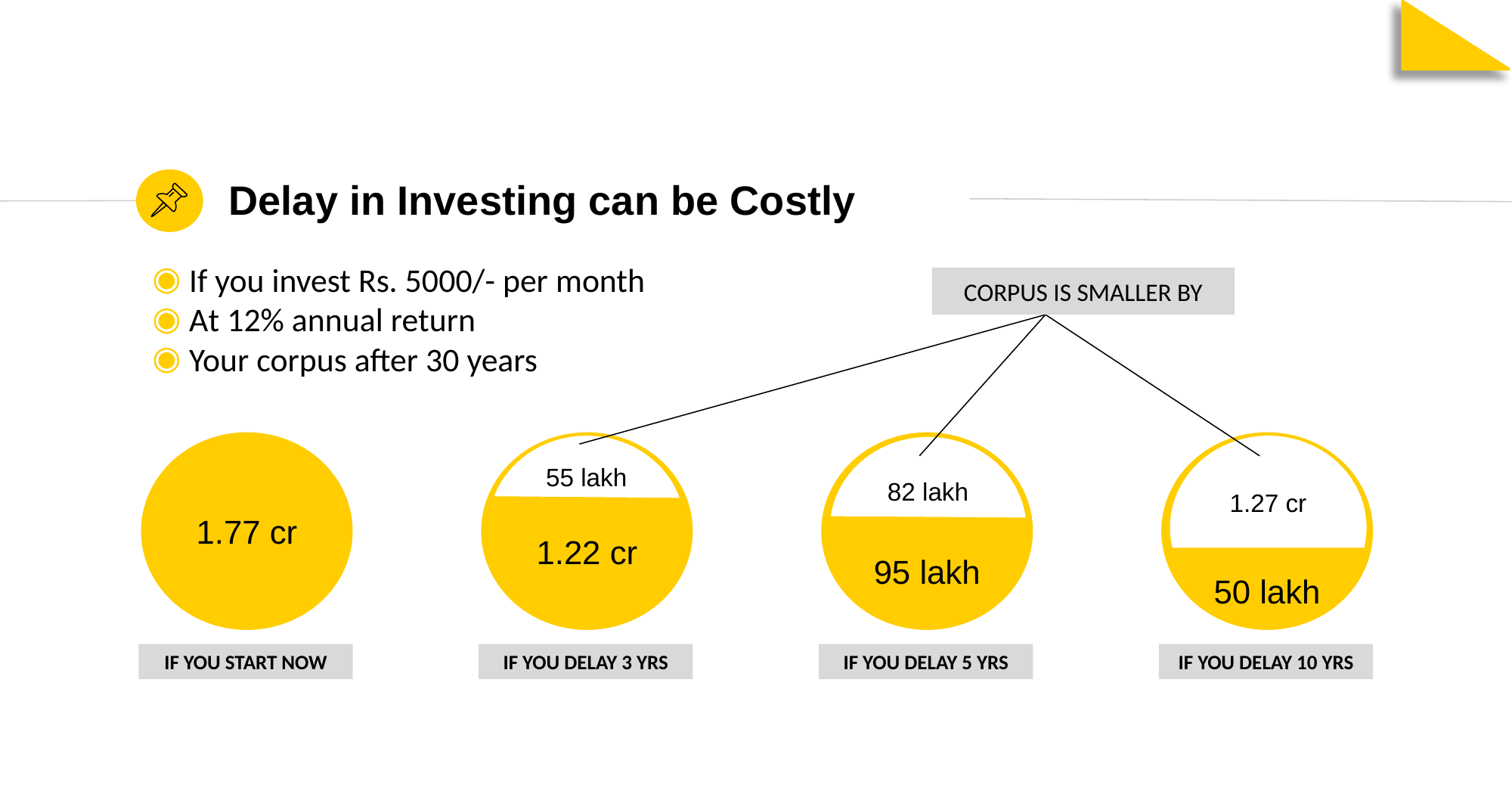

Delay in Investing can be Costly

If you invest Rs. 5000/- per month
At 12% annual return
Your corpus after 30 years

CORPUS IS SMALLER BY
1.77 cr
IF YOU START NOW

1.22 cr
IF YOU DELAY 3 YRS

95 lakh
IF YOU DELAY 5 YRS

50 lakh
IF YOU DELAY 10 YRS
55 lakh
1.27 cr
82 lakh